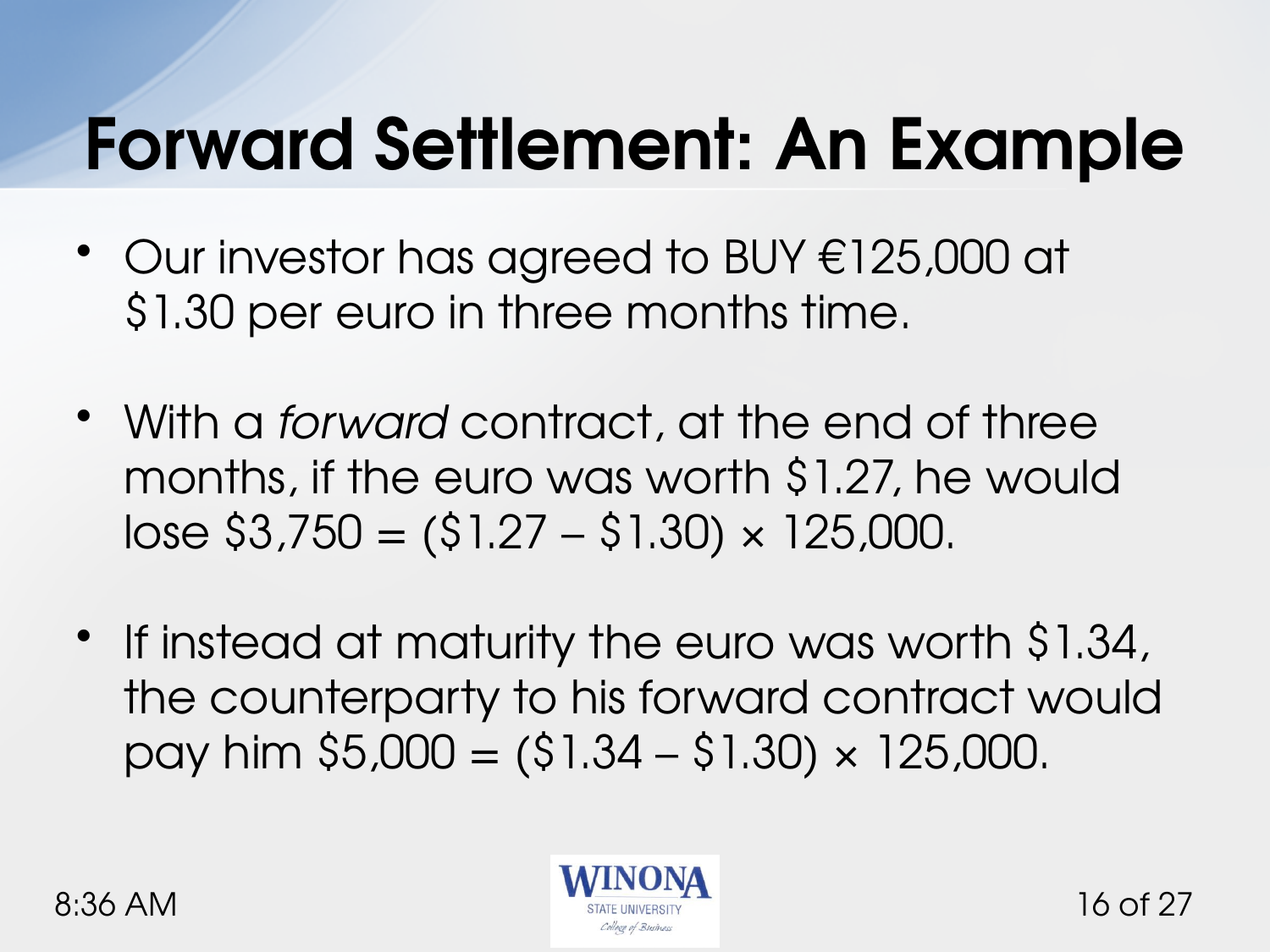

# Forward Settlement: An Example
Our investor has agreed to BUY €125,000 at $1.30 per euro in three months time.

With a forward contract, at the end of three months, if the euro was worth $1.27, he would lose $3,750 = ($1.27 – $1.30) × 125,000.

If instead at maturity the euro was worth $1.34, the counterparty to his forward contract would pay him $5,000 = ($1.34 – $1.30) × 125,000.